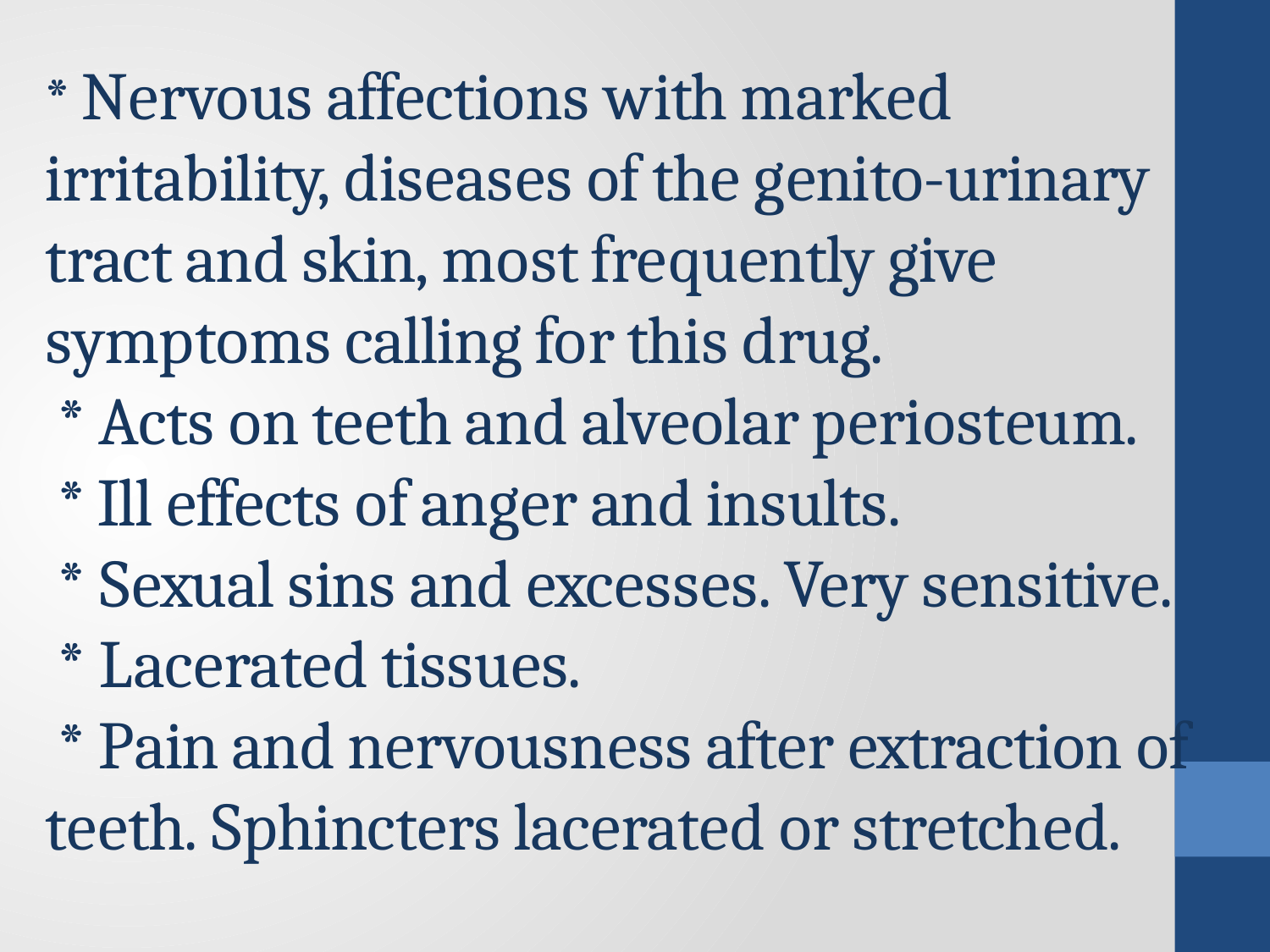

# * Nervous affections with marked irritability, diseases of the genito-urinary tract and skin, most frequently give symptoms calling for this drug. * Acts on teeth and alveolar periosteum. * Ill effects of anger and insults. * Sexual sins and excesses. Very sensitive. * Lacerated tissues. * Pain and nervousness after extraction of teeth. Sphincters lacerated or stretched.